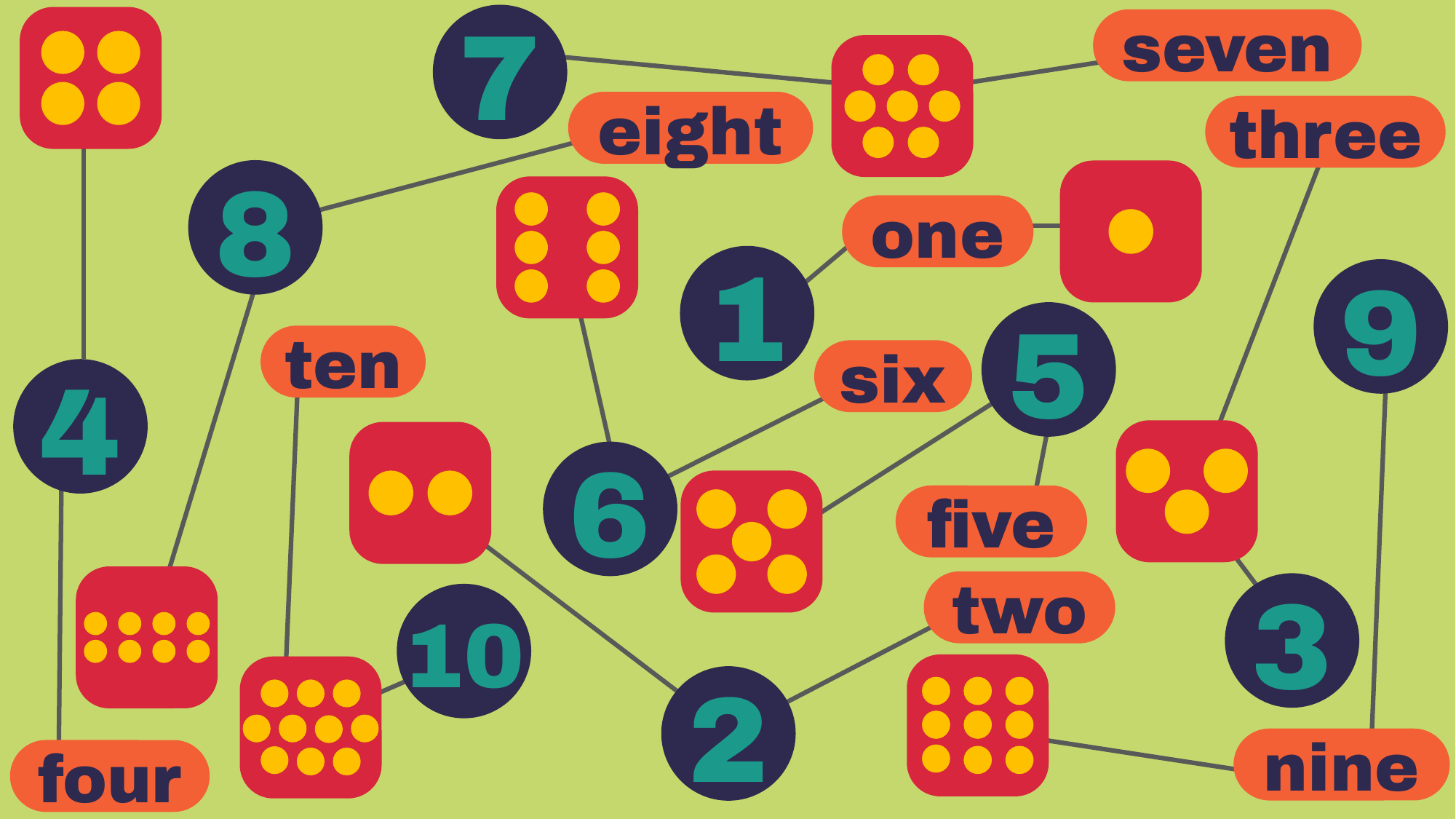

7

seven

eight
three
8

one
1

9

5

ten
six
4

6

five
3

two

10
2

nine
four